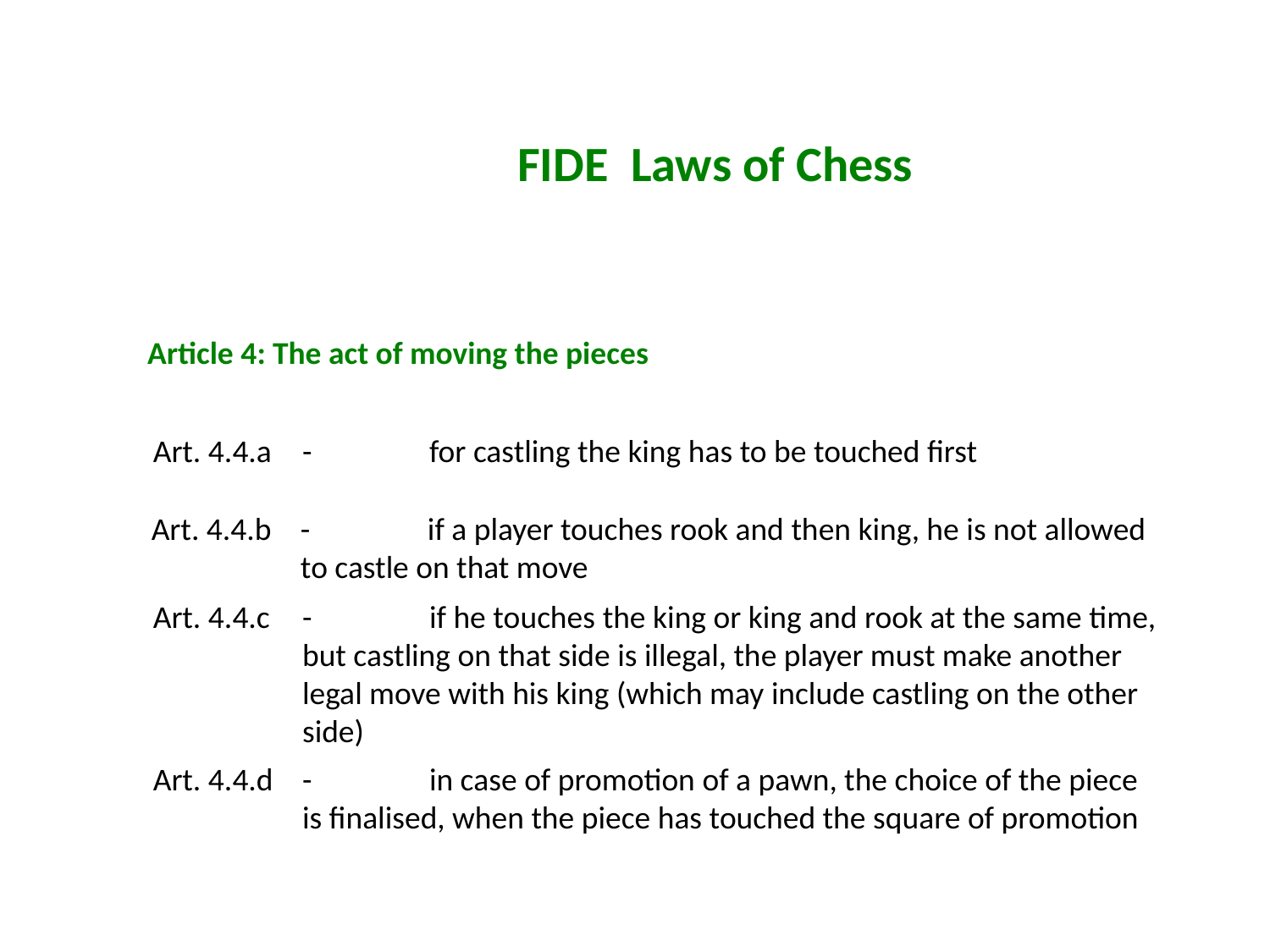

FIDE  Laws of Chess
Article 4: The act of moving the pieces
Art. 4.4.a	-	for castling the king has to be touched first
Art. 4.4.b	-	if a player touches rook and then king, he is not allowed to castle on that move
Art. 4.4.c	-	if he touches the king or king and rook at the same time, but castling on that side is illegal, the player must make another legal move with his king (which may include castling on the other side)
Art. 4.4.d	-	in case of promotion of a pawn, the choice of the piece is finalised, when the piece has touched the square of promotion